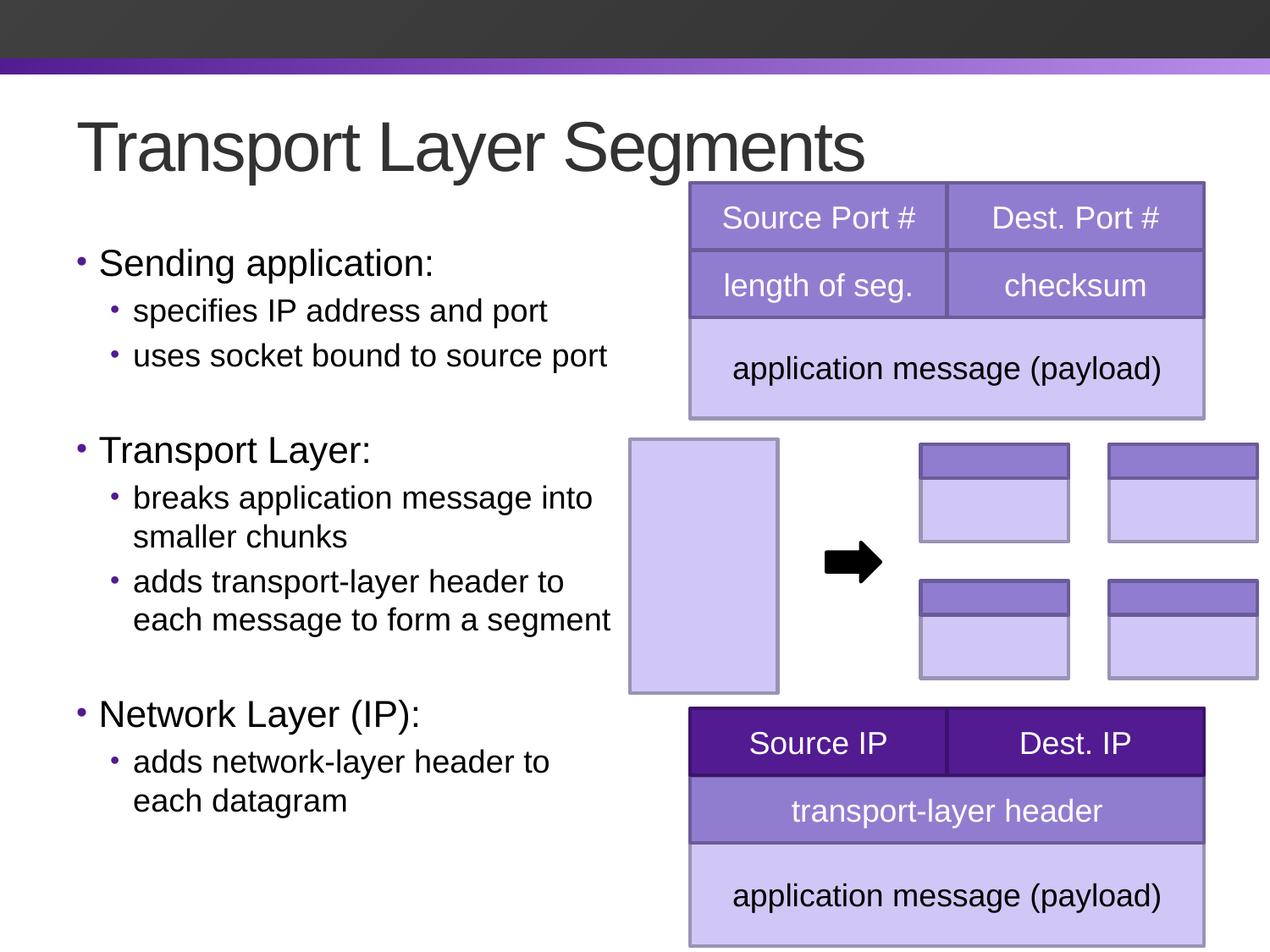

# Transport Layer Segments
Source Port #
Dest. Port #
application message (payload)
length of seg.
checksum
Sending application:
specifies IP address and port
uses socket bound to source port

Transport Layer:
breaks application message into smaller chunks
adds transport-layer header to each message to form a segment

Network Layer (IP):
adds network-layer header to each datagram

Dest. IP
Source IP
transport-layer header
application message (payload)